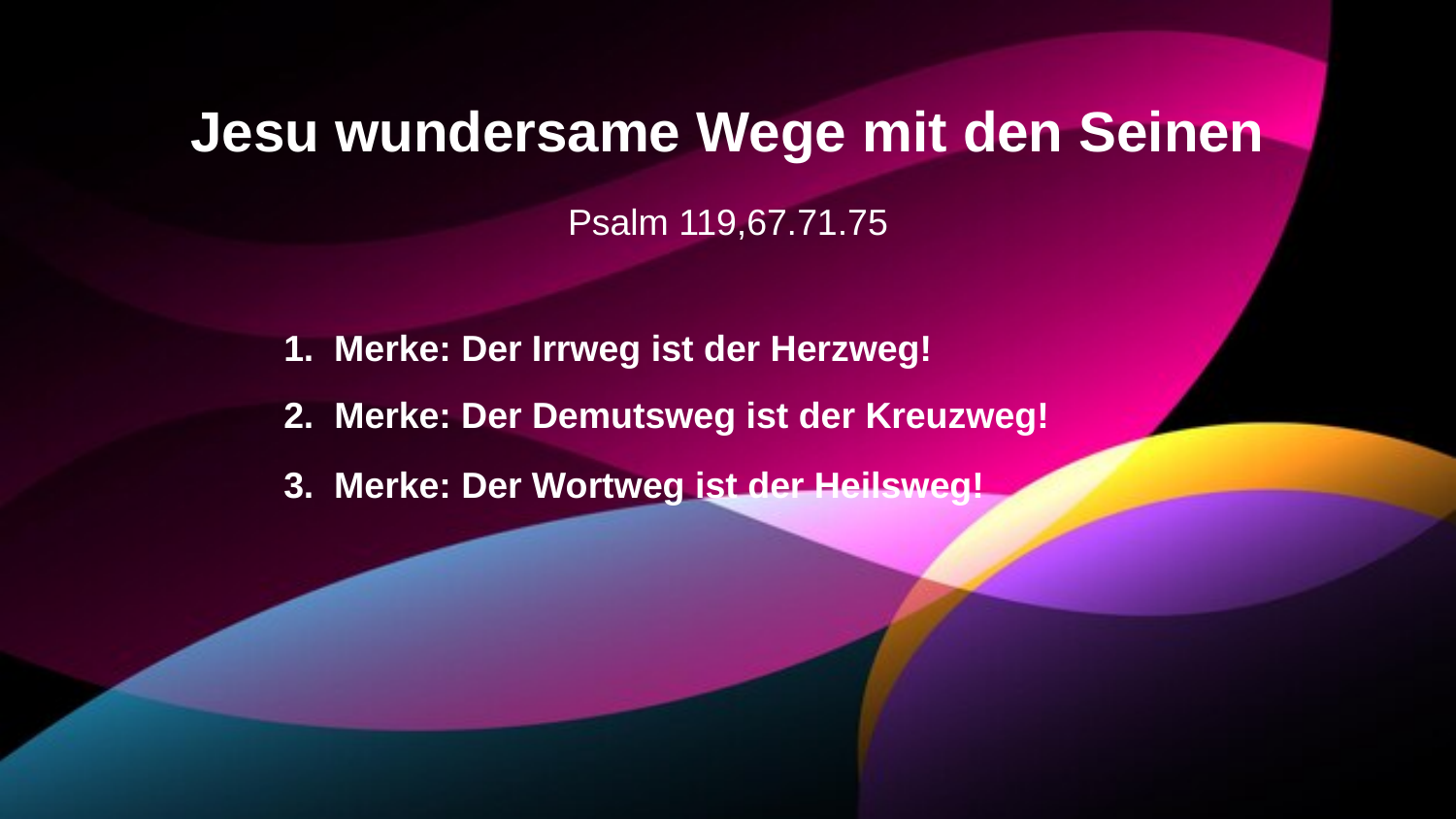

Jesu wundersame Wege mit den Seinen

Psalm 119,67.71.75
1.  Merke: Der Irrweg ist der Herzweg!
2.  Merke: Der Demutsweg ist der Kreuzweg!
3.  Merke: Der Wortweg ist der Heilsweg!